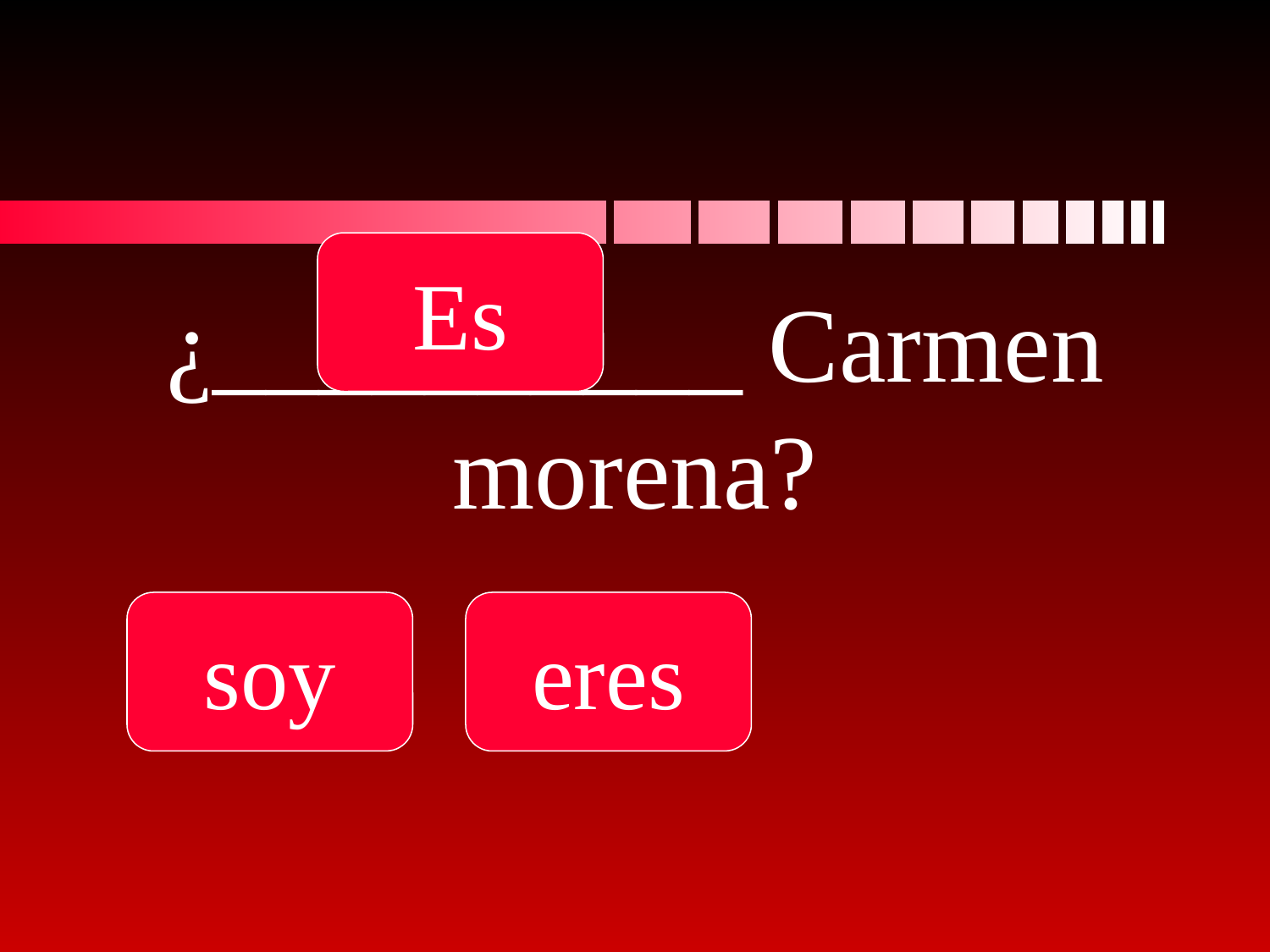

Es
# ¿__________ Carmen morena?
soy
eres